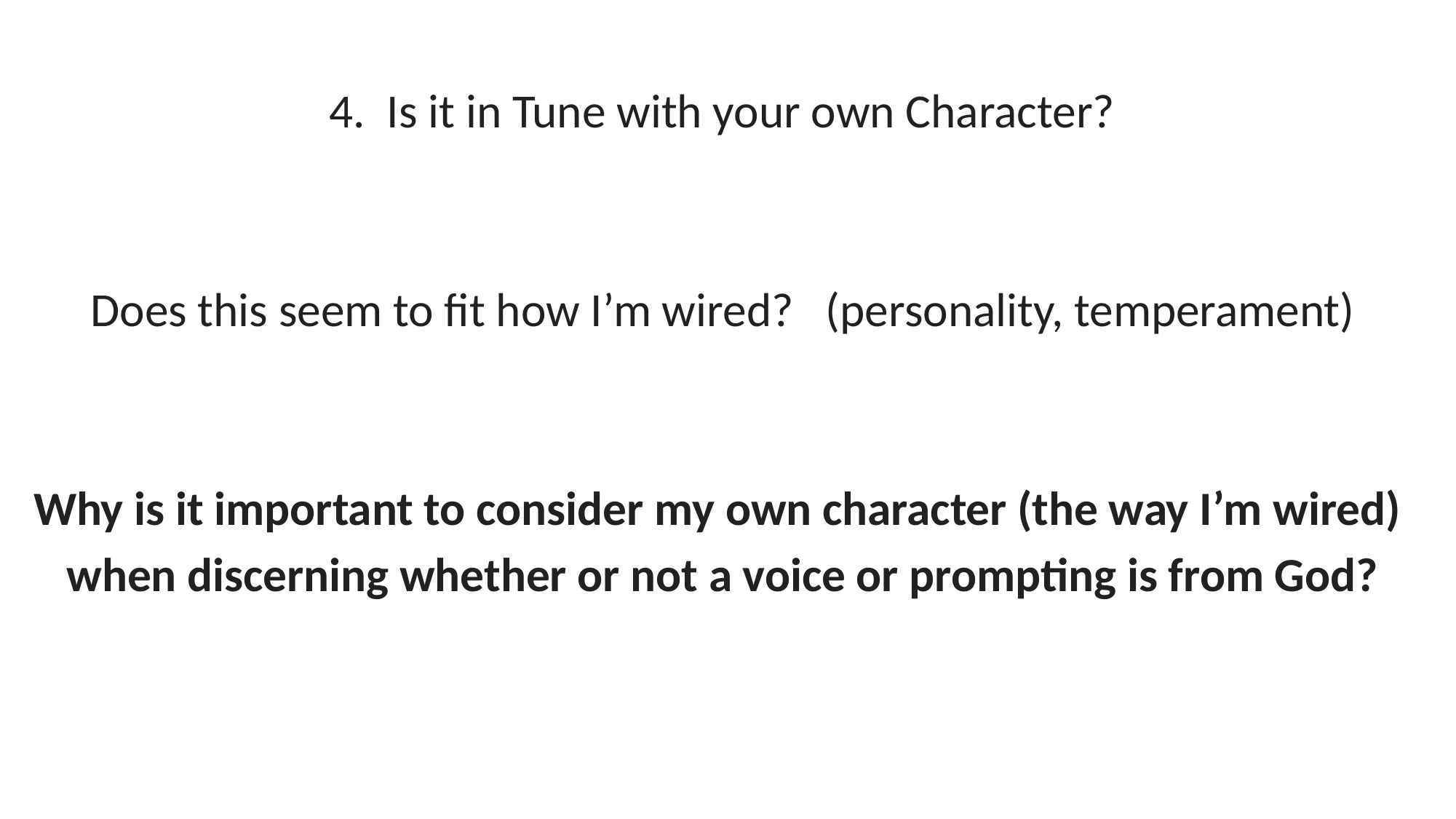

4.  Is it in Tune with your own Character?

Does this seem to fit how I’m wired?   (personality, temperament)

Why is it important to consider my own character (the way I’m wired)
when discerning whether or not a voice or prompting is from God?